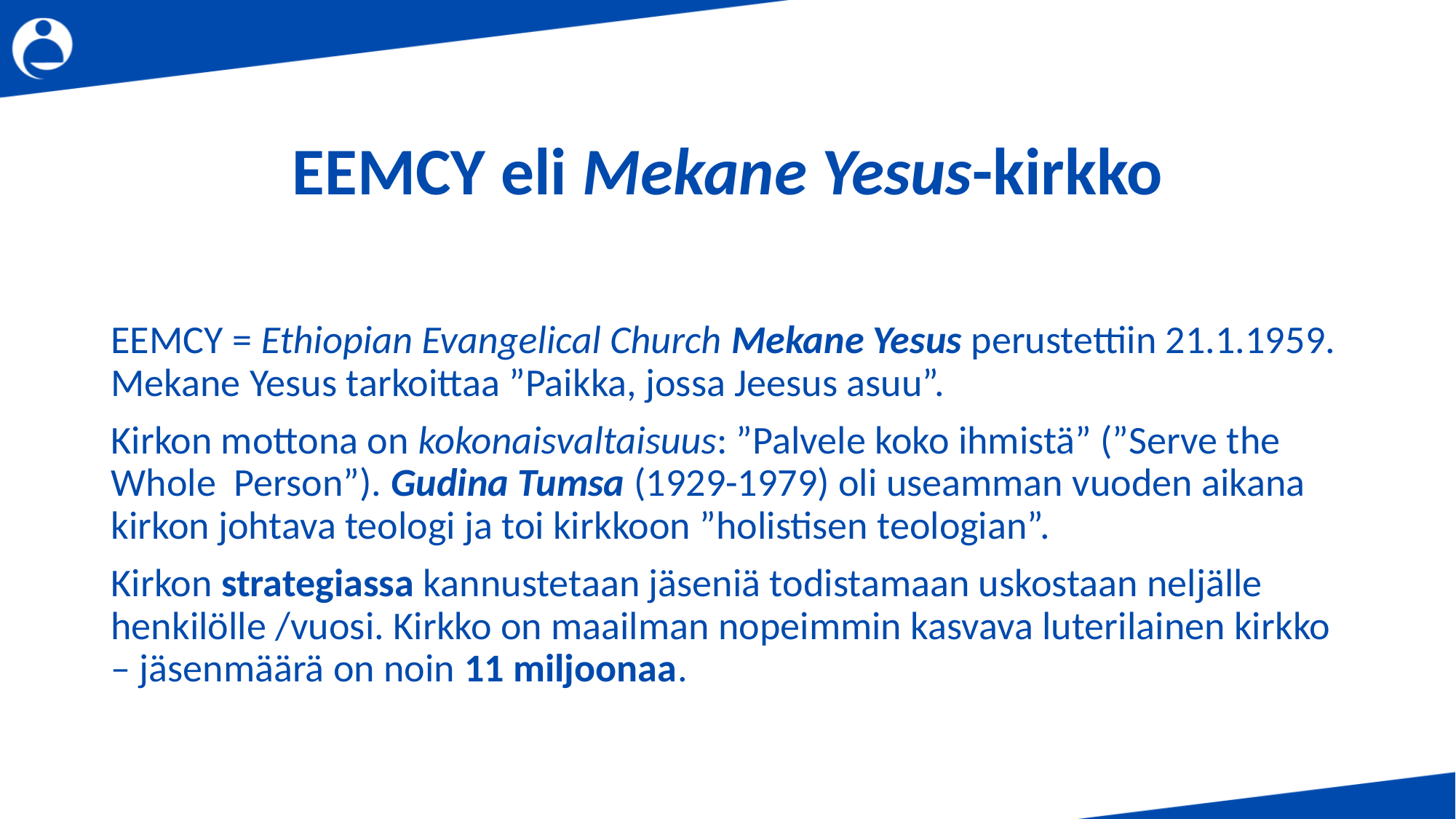

# EEMCY eli Mekane Yesus-kirkko
EEMCY = Ethiopian Evangelical Church Mekane Yesus perustettiin 21.1.1959. Mekane Yesus tarkoittaa ”Paikka, jossa Jeesus asuu”.
Kirkon mottona on kokonaisvaltaisuus: ”Palvele koko ihmistä” (”Serve the Whole  Person”). Gudina Tumsa (1929-1979) oli useamman vuoden aikana kirkon johtava teologi ja toi kirkkoon ”holistisen teologian”.
Kirkon strategiassa kannustetaan jäseniä todistamaan uskostaan neljälle  henkilölle /vuosi. Kirkko on maailman nopeimmin kasvava luterilainen kirkko – jäsenmäärä on noin 11 miljoonaa.